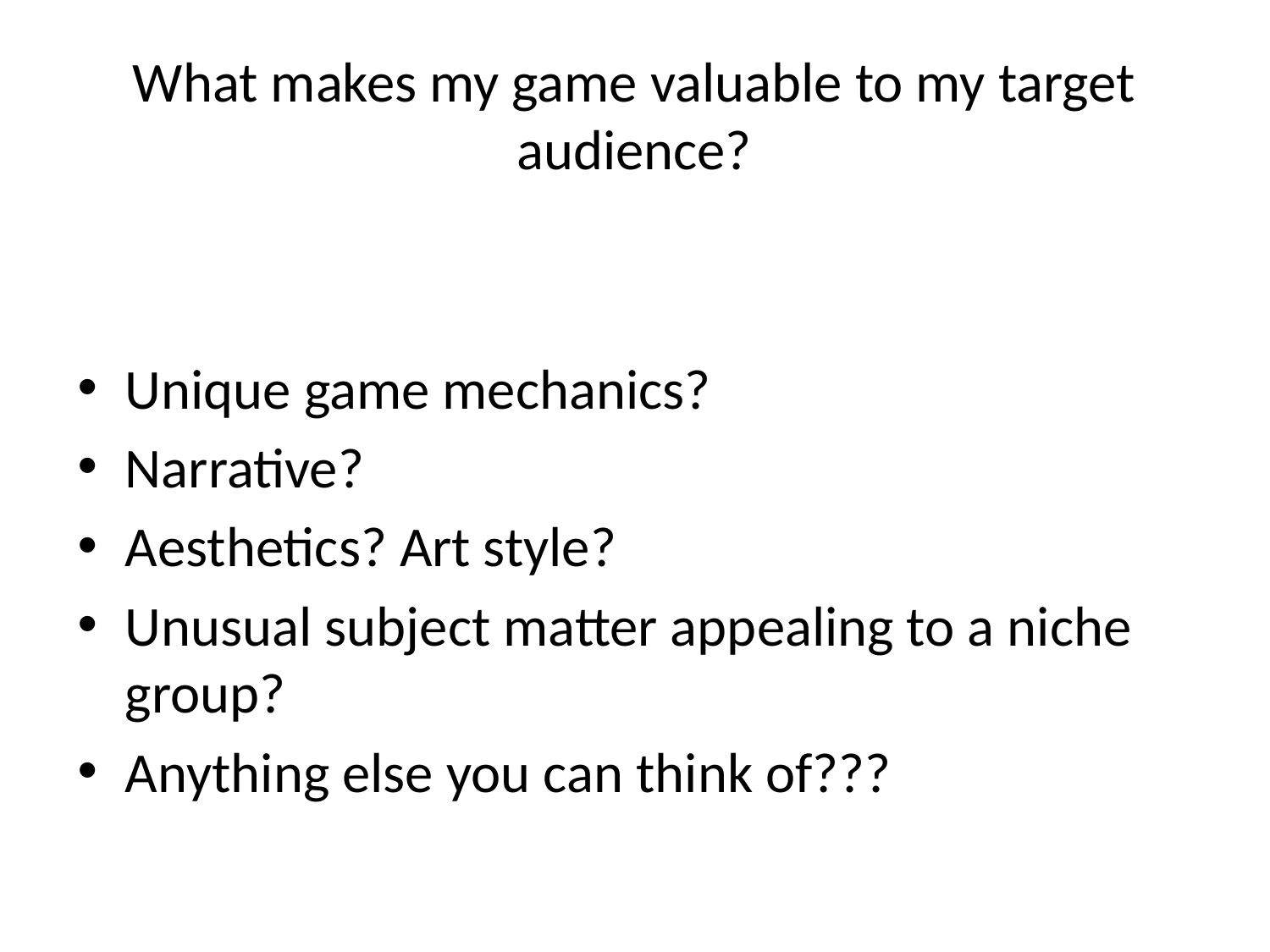

# What makes my game valuable to my target audience?
Unique game mechanics?
Narrative?
Aesthetics? Art style?
Unusual subject matter appealing to a niche group?
Anything else you can think of???